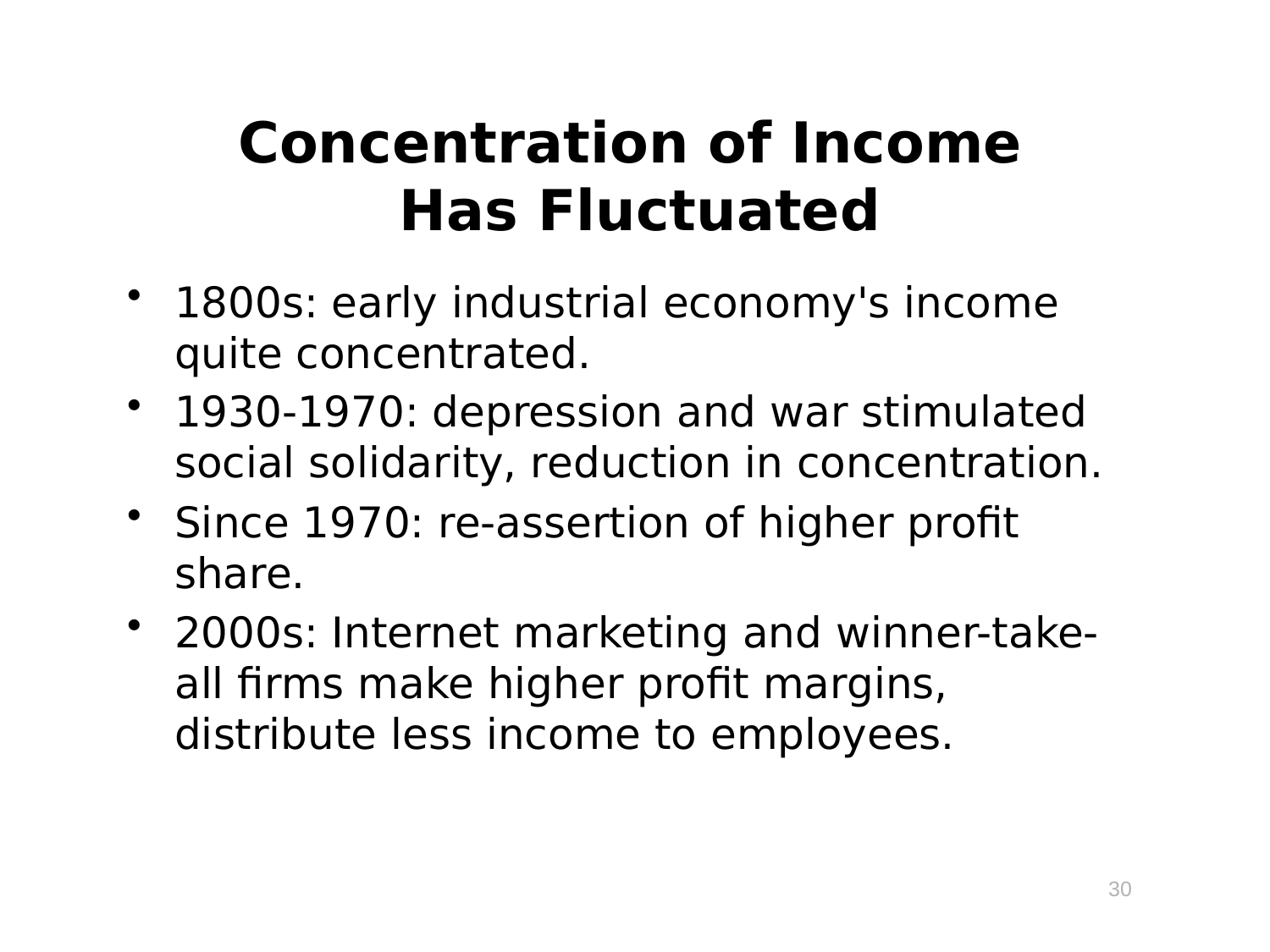

# Concentration of Income Has Fluctuated
1800s: early industrial economy's income quite concentrated.
1930-1970: depression and war stimulated social solidarity, reduction in concentration.
Since 1970: re-assertion of higher profit share.
2000s: Internet marketing and winner-take-all firms make higher profit margins, distribute less income to employees.
30